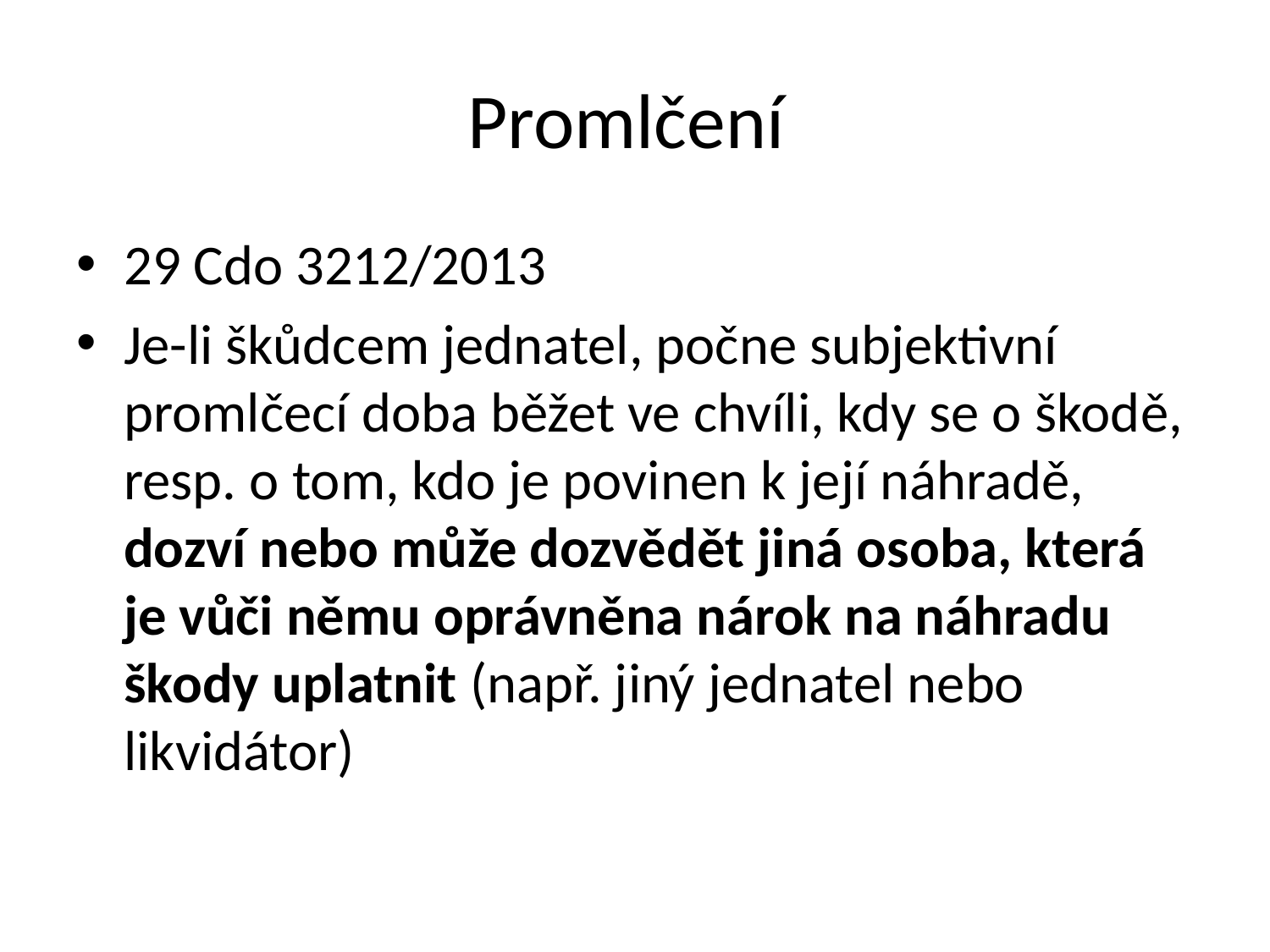

# Promlčení
29 Cdo 3212/2013
Je-li škůdcem jednatel, počne subjektivní promlčecí doba běžet ve chvíli, kdy se o škodě, resp. o tom, kdo je povinen k její náhradě, dozví nebo může dozvědět jiná osoba, která je vůči němu oprávněna nárok na náhradu škody uplatnit (např. jiný jednatel nebo likvidátor)